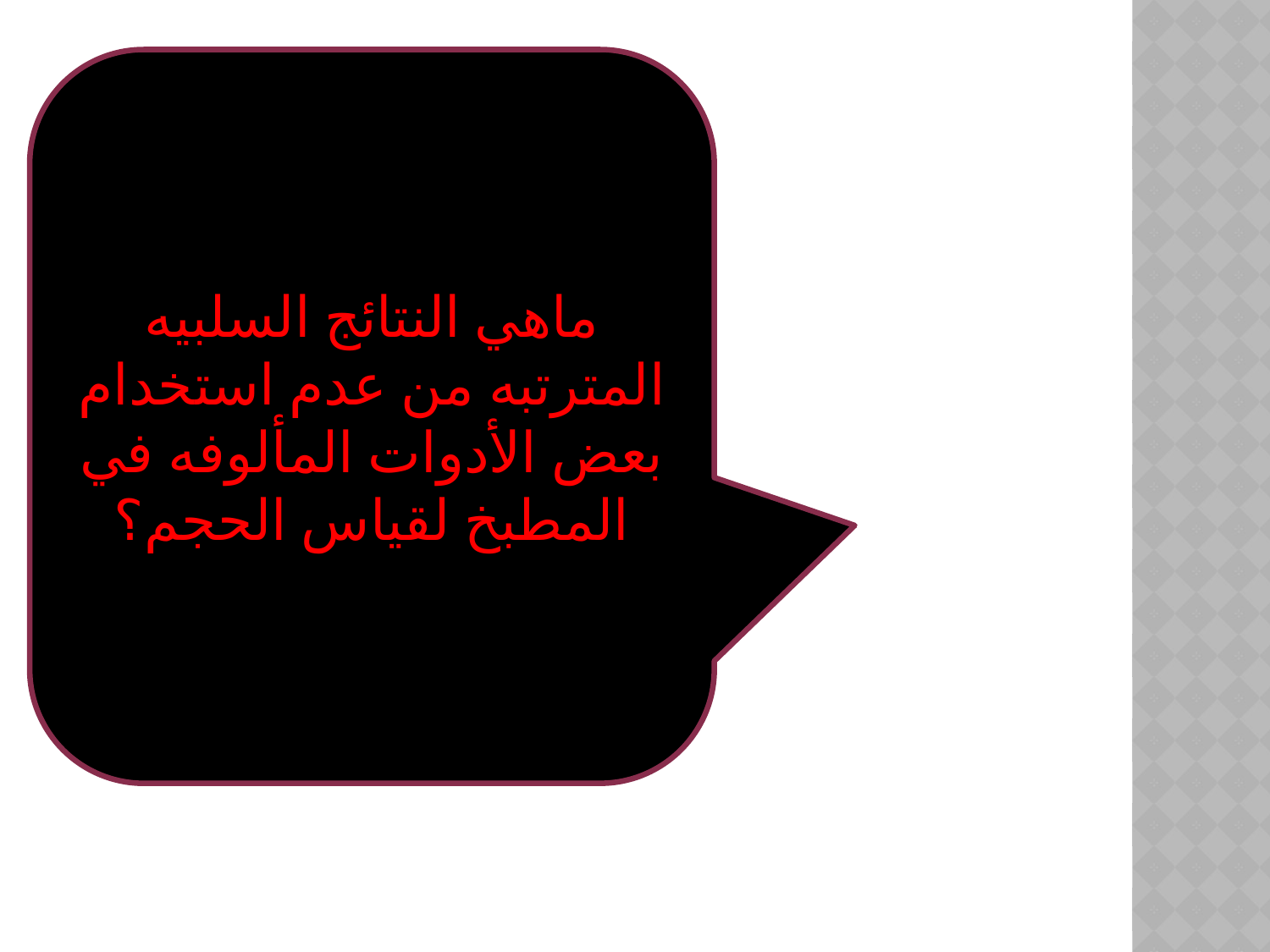

ماهي النتائج السلبيه المترتبه من عدم استخدام بعض الأدوات المألوفه في المطبخ لقياس الحجم؟